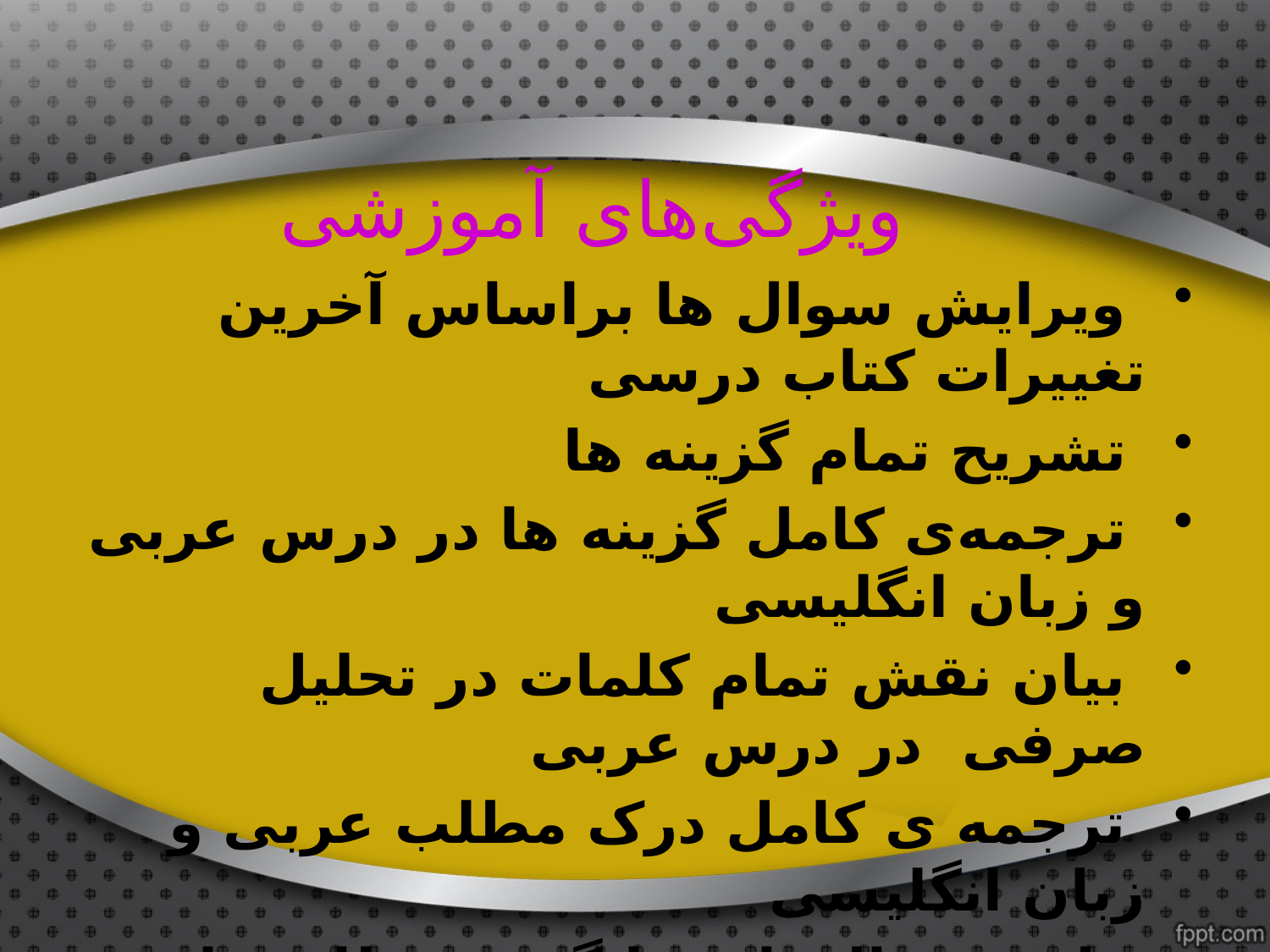

# ویژگی‌های آموزشی
 ویرایش سوال ها براساس آخرین تغییرات کتاب درسی
 تشریح تمام گزینه ها
 ترجمه‌ی کامل گزینه ها در درس عربی و زبان انگلیسی
 بیان نقش تمام کلمات در تحلیل صرفی  در درس عربی
 ترجمه ی کامل درک مطلب عربی و زبان انگلیسی
 طرح سوال‌های جایگزین مطابق با بودجه‌بندی و ترجیحاً از مطالب جدید